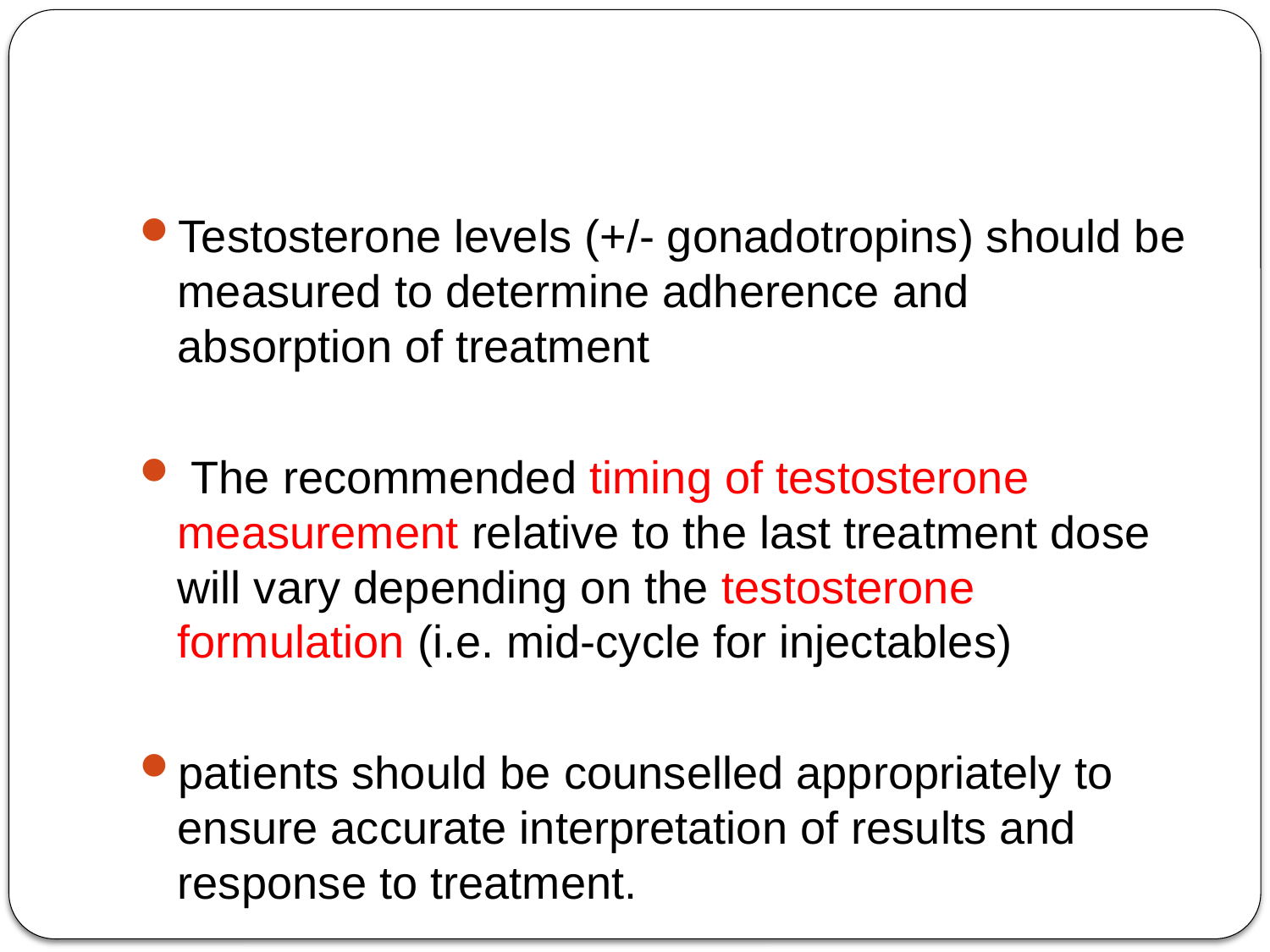

#
Testosterone levels (+/- gonadotropins) should be measured to determine adherence and absorption of treatment

 The recommended timing of testosterone measurement relative to the last treatment dose will vary depending on the testosterone formulation (i.e. mid-cycle for injectables)

patients should be counselled appropriately to ensure accurate interpretation of results and response to treatment.